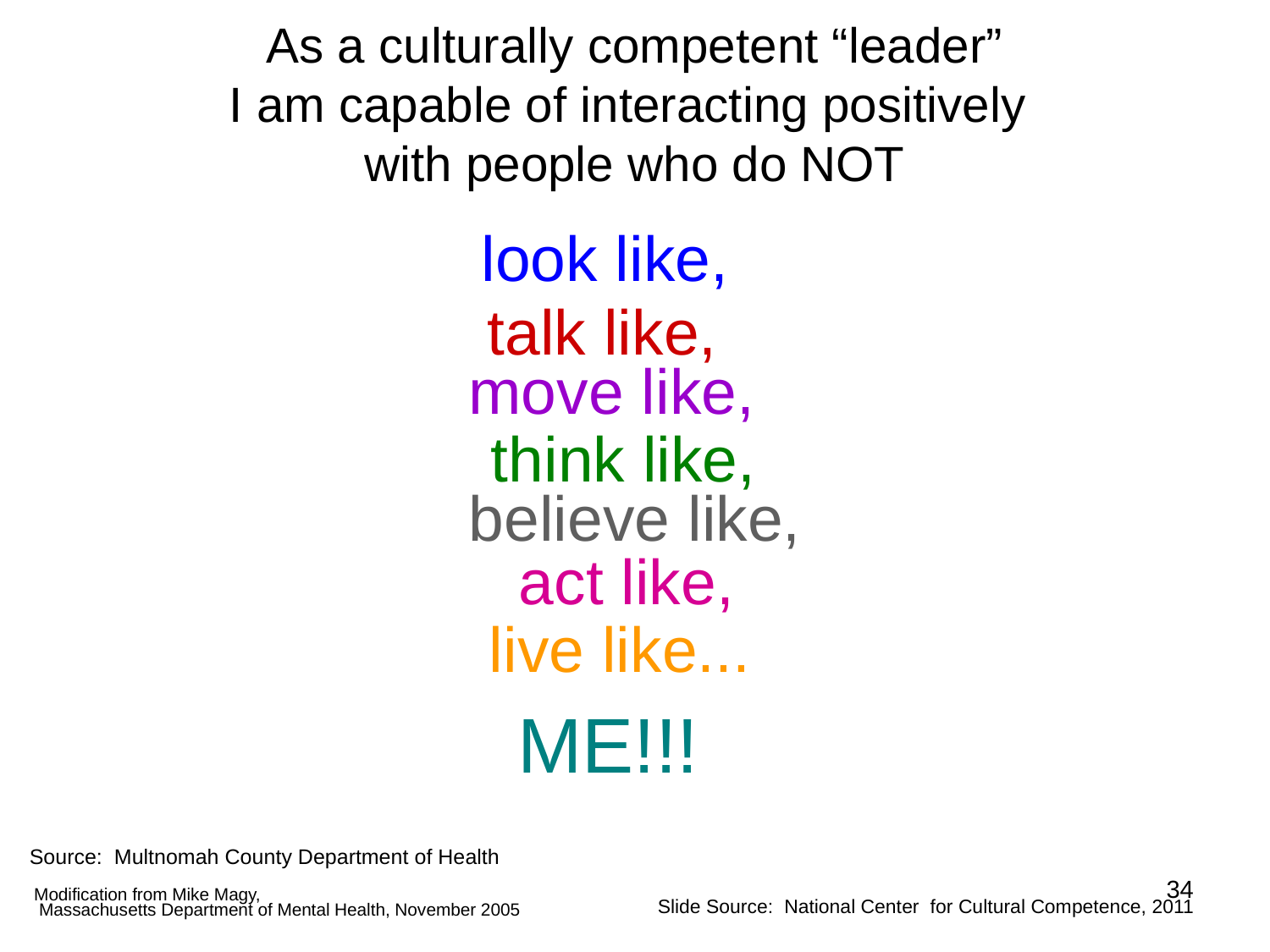

# As a culturally competent “leader” I am capable of interacting positively with people who do NOT
look like,
talk like,
move like,
think like,
believe like,
act like,
live like...
ME!!!
Source:  Multnomah County Department of Health.
34
Modification from Mike Magy,

 Massachusetts Department of Mental Health, November 2005 .
Slide Source:  National Center  for Cultural Competence, 2011